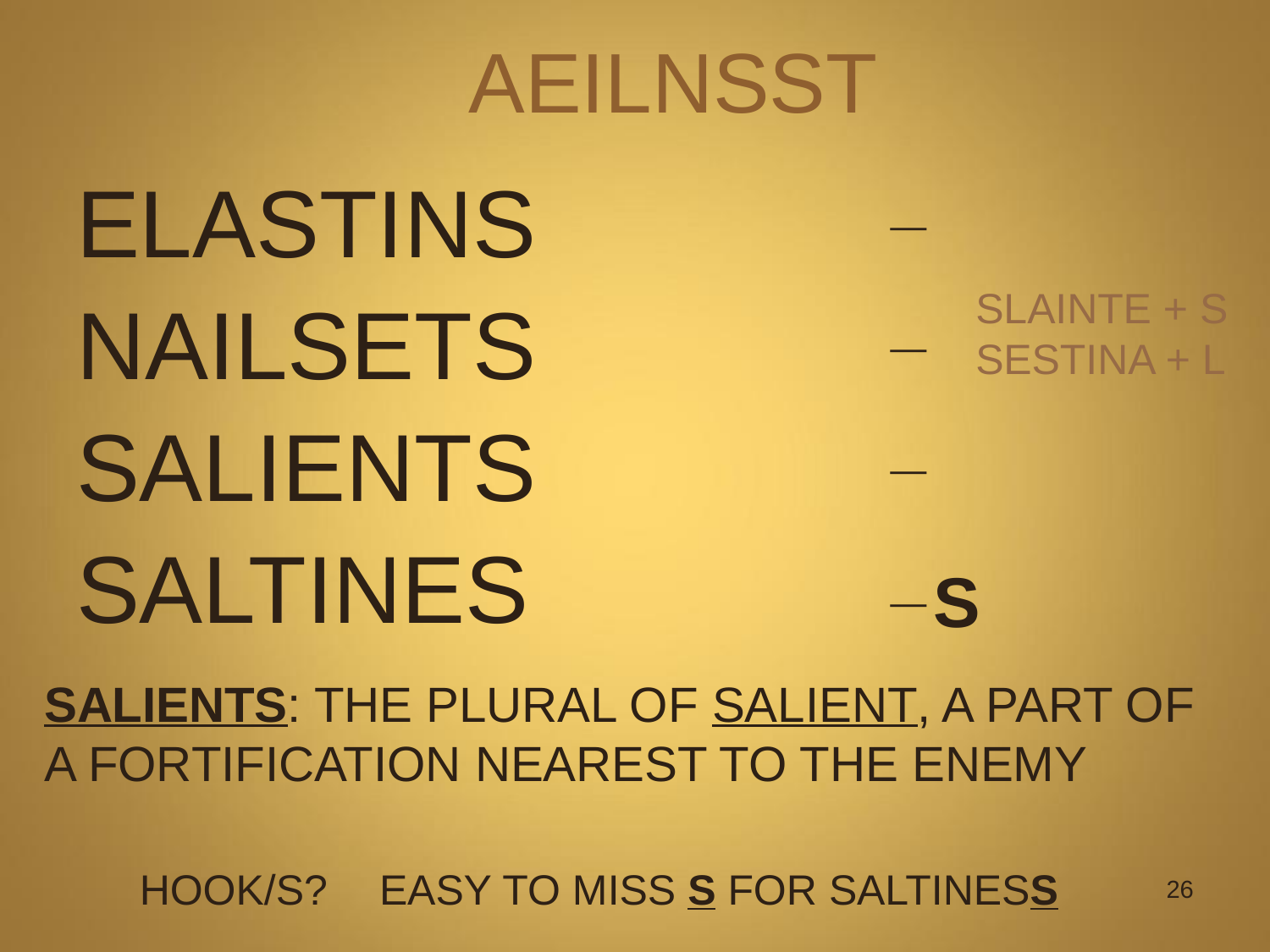

# AEILNSST
_
ELASTINS
NAILSETS
SALIENTS
SALTINES

_
SLAINTE + S SESTINA + L
_
_
S
SALIENTS: THE PLURAL OF SALIENT, A PART OF A FORTIFICATION NEAREST TO THE ENEMY
HOOK/S?
EASY TO MISS S FOR SALTINESS
26